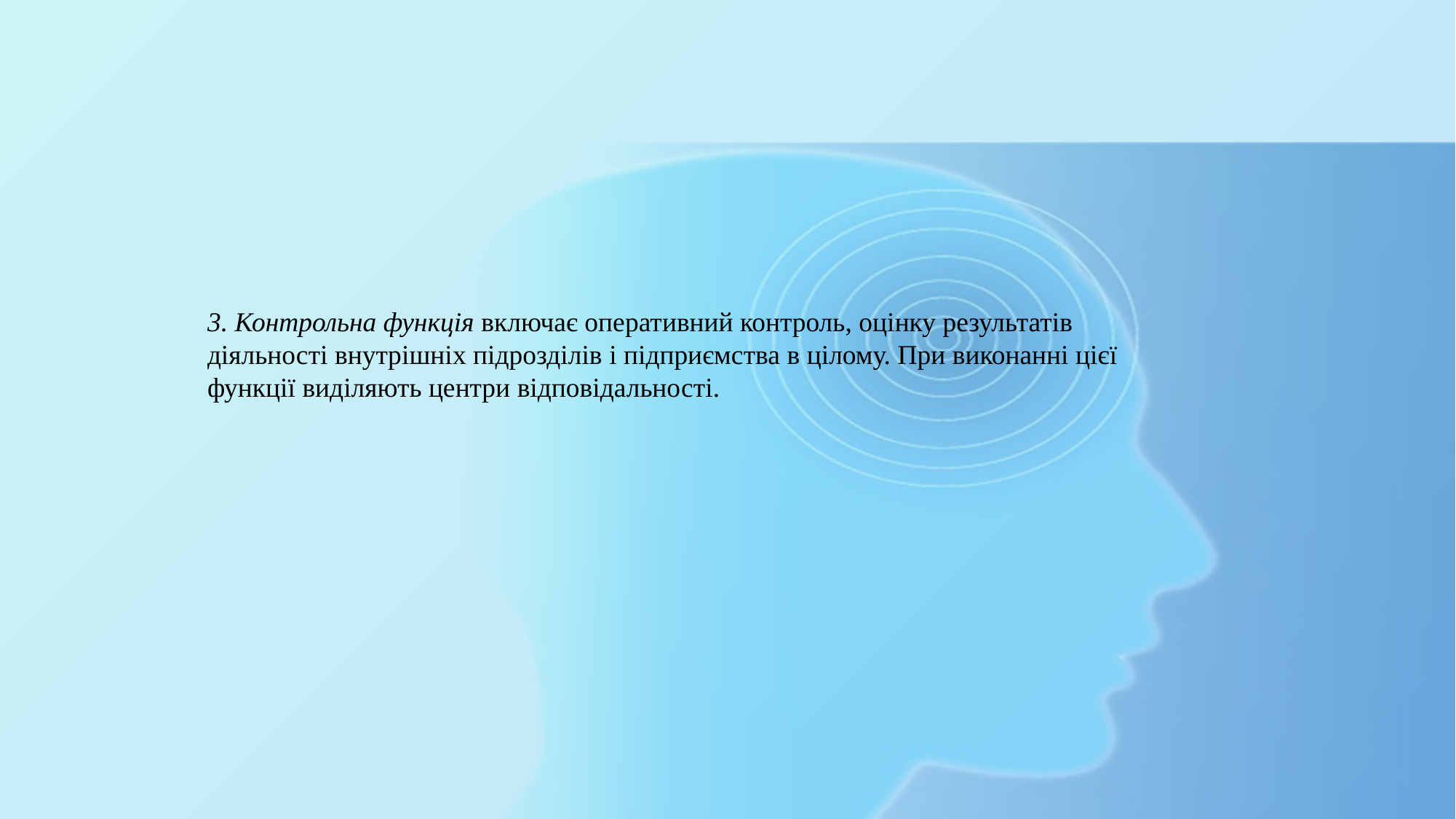

3. Контрольна функція включає оперативний контроль, оцінку результатів діяльності внутрішніх підрозділів і підприємства в цілому. При виконанні цієї функції виділяють центри відповідальності.